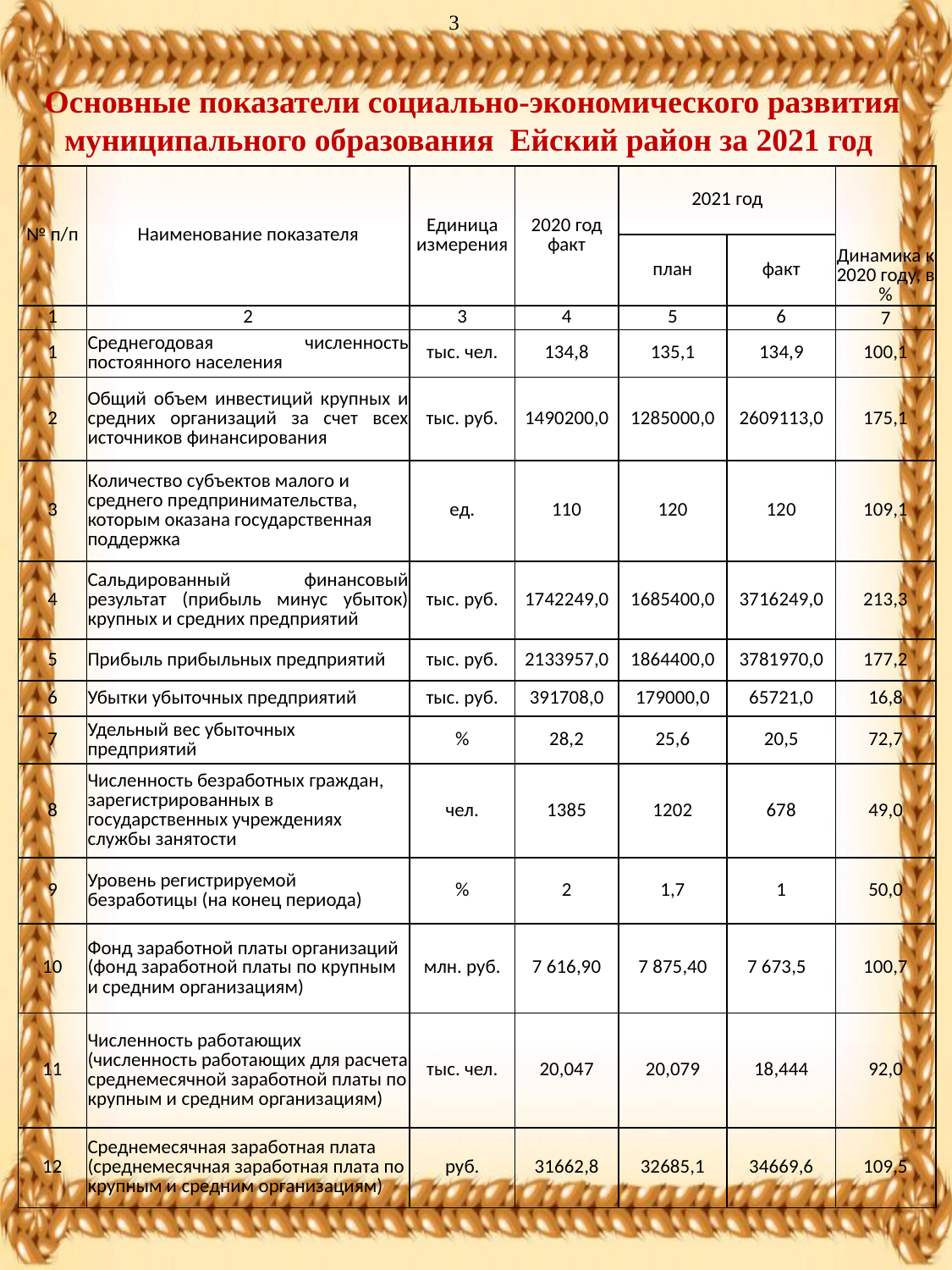

3
Основные показатели социально-экономического развития
муниципального образования  Ейский район за 2021 год
| № п/п | Наименование показателя | Единица измерения | 2020 год факт | 2021 год |  | Динамика к 2020 году, в % |
| --- | --- | --- | --- | --- | --- | --- |
|  |  |  |  | план | факт |  |
| 1 | 2 | 3 | 4 | 5 | 6 | 7 |
| 1 | Среднегодовая численность постоянного населения | тыс. чел. | 134,8 | 135,1 | 134,9 | 100,1 |
| 2 | Общий объем инвестиций крупных и средних организаций за счет всех источников финансирования | тыс. руб. | 1490200,0 | 1285000,0 | 2609113,0 | 175,1 |
| 3 | Количество субъектов малого и среднего предпринимательства, которым оказана государственная поддержка | ед. | 110 | 120 | 120 | 109,1 |
| 4 | Сальдированный финансовый результат (прибыль минус убыток) крупных и средних предприятий | тыс. руб. | 1742249,0 | 1685400,0 | 3716249,0 | 213,3 |
| 5 | Прибыль прибыльных предприятий | тыс. руб. | 2133957,0 | 1864400,0 | 3781970,0 | 177,2 |
| 6 | Убытки убыточных предприятий | тыс. руб. | 391708,0 | 179000,0 | 65721,0 | 16,8 |
| 7 | Удельный вес убыточных предприятий | % | 28,2 | 25,6 | 20,5 | 72,7 |
| 8 | Численность безработных граждан, зарегистрированных в государственных учреждениях службы занятости | чел. | 1385 | 1202 | 678 | 49,0 |
| 9 | Уровень регистрируемой безработицы (на конец периода) | % | 2 | 1,7 | 1 | 50,0 |
| 10 | Фонд заработной платы организаций (фонд заработной платы по крупным и средним организациям) | млн. руб. | 7 616,90 | 7 875,40 | 7 673,5 | 100,7 |
| 11 | Численность работающих (численность работающих для расчета среднемесячной заработной платы по крупным и средним организациям) | тыс. чел. | 20,047 | 20,079 | 18,444 | 92,0 |
| 12 | Среднемесячная заработная плата (среднемесячная заработная плата по крупным и средним организациям) | руб. | 31662,8 | 32685,1 | 34669,6 | 109,5 |